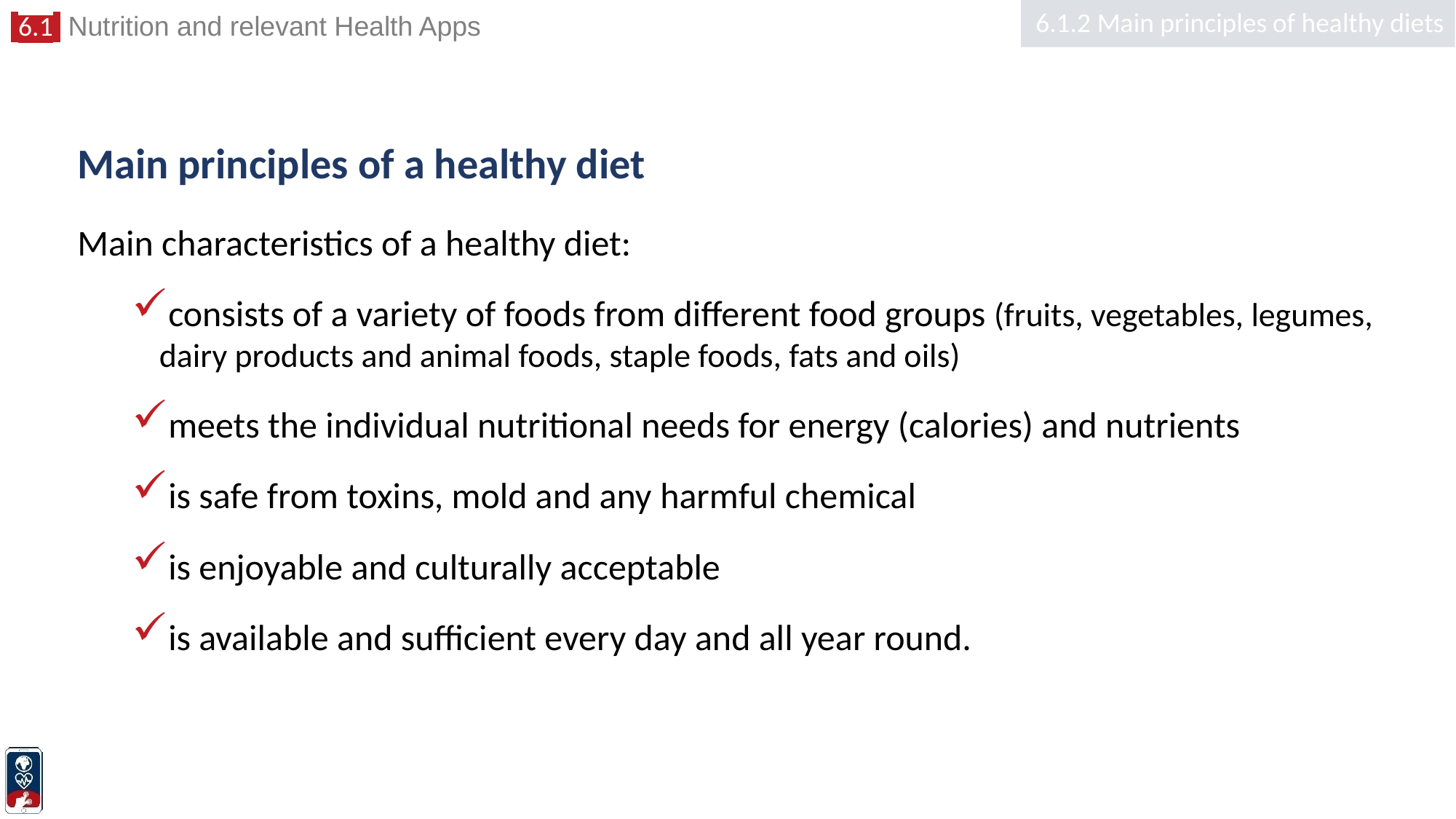

6.1.2 Main principles of healthy diets
# Main principles of a healthy diet
Main characteristics of a healthy diet:
consists of a variety of foods from different food groups (fruits, vegetables, legumes, dairy products and animal foods, staple foods, fats and oils)
meets the individual nutritional needs for energy (calories) and nutrients
is safe from toxins, mold and any harmful chemical
is enjoyable and culturally acceptable
is available and sufficient every day and all year round.